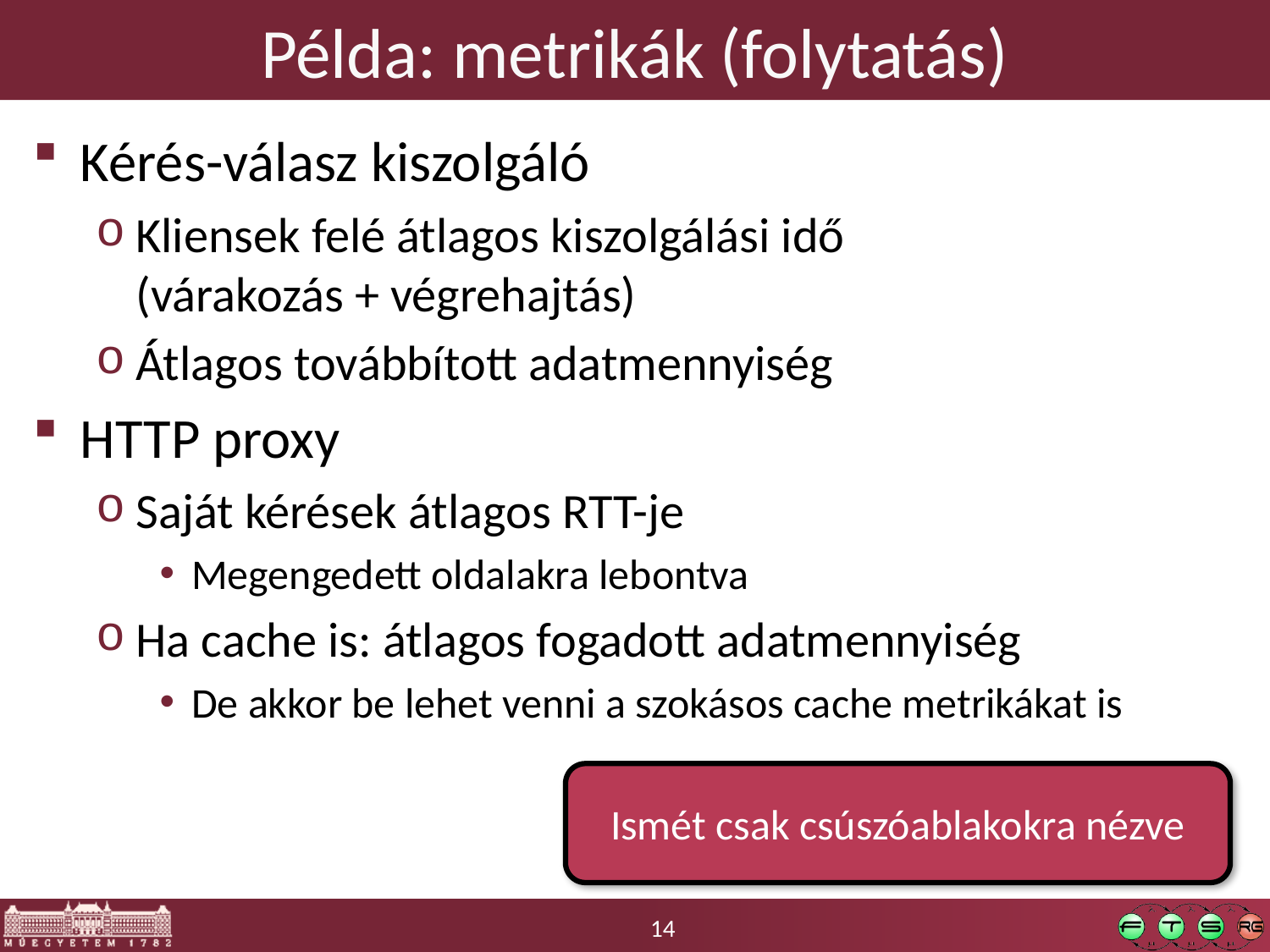

# Példa: metrikák (folytatás)
Kérés-válasz kiszolgáló
Kliensek felé átlagos kiszolgálási idő
(várakozás + végrehajtás)
Átlagos továbbított adatmennyiség
HTTP proxy
Saját kérések átlagos RTT-je
Megengedett oldalakra lebontva
Ha cache is: átlagos fogadott adatmennyiség
De akkor be lehet venni a szokásos cache metrikákat is
Ismét csak csúszóablakokra nézve